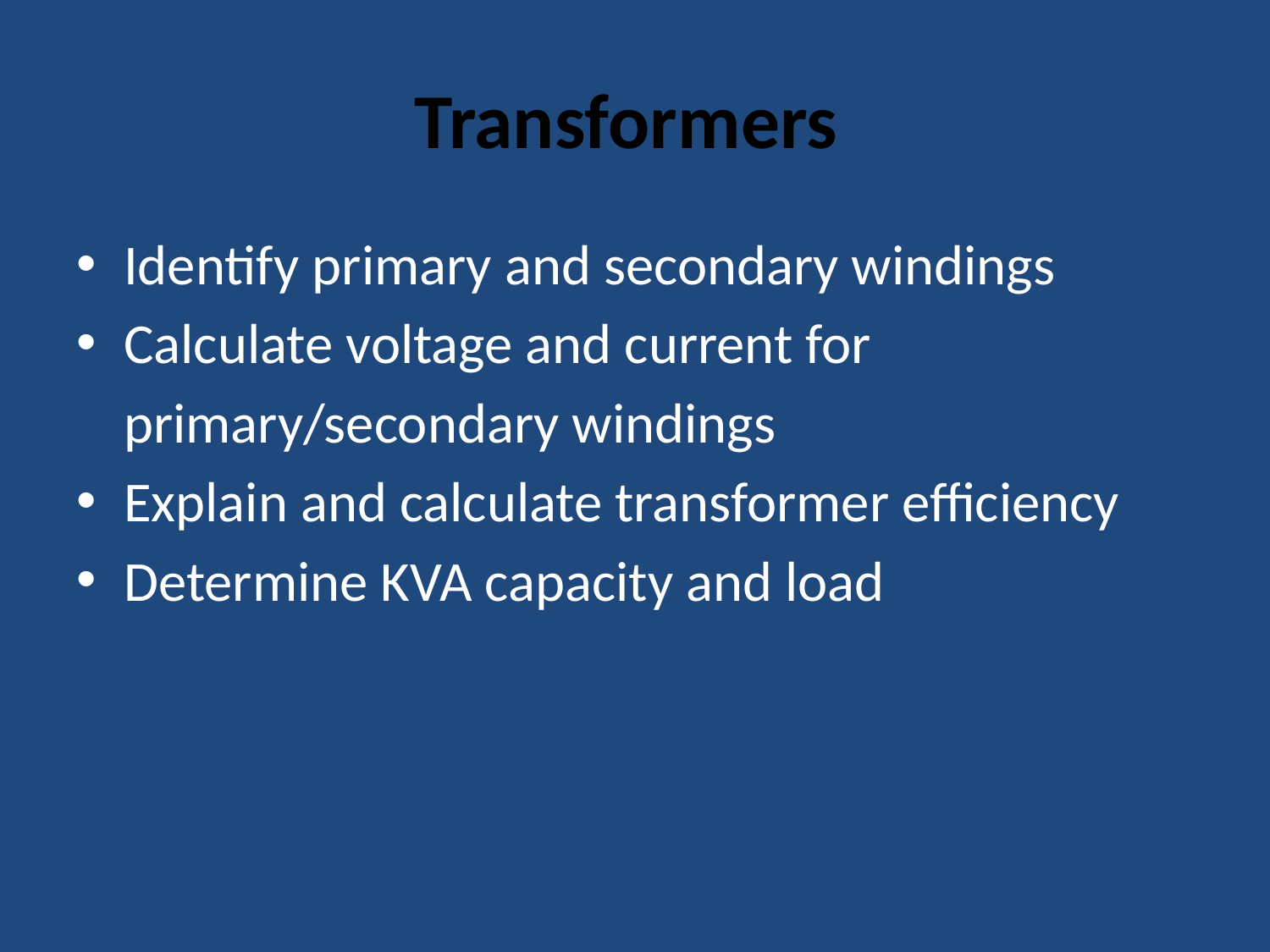

# Transformers
Identify primary and secondary windings
Calculate voltage and current for
	primary/secondary windings
Explain and calculate transformer efficiency
Determine KVA capacity and load